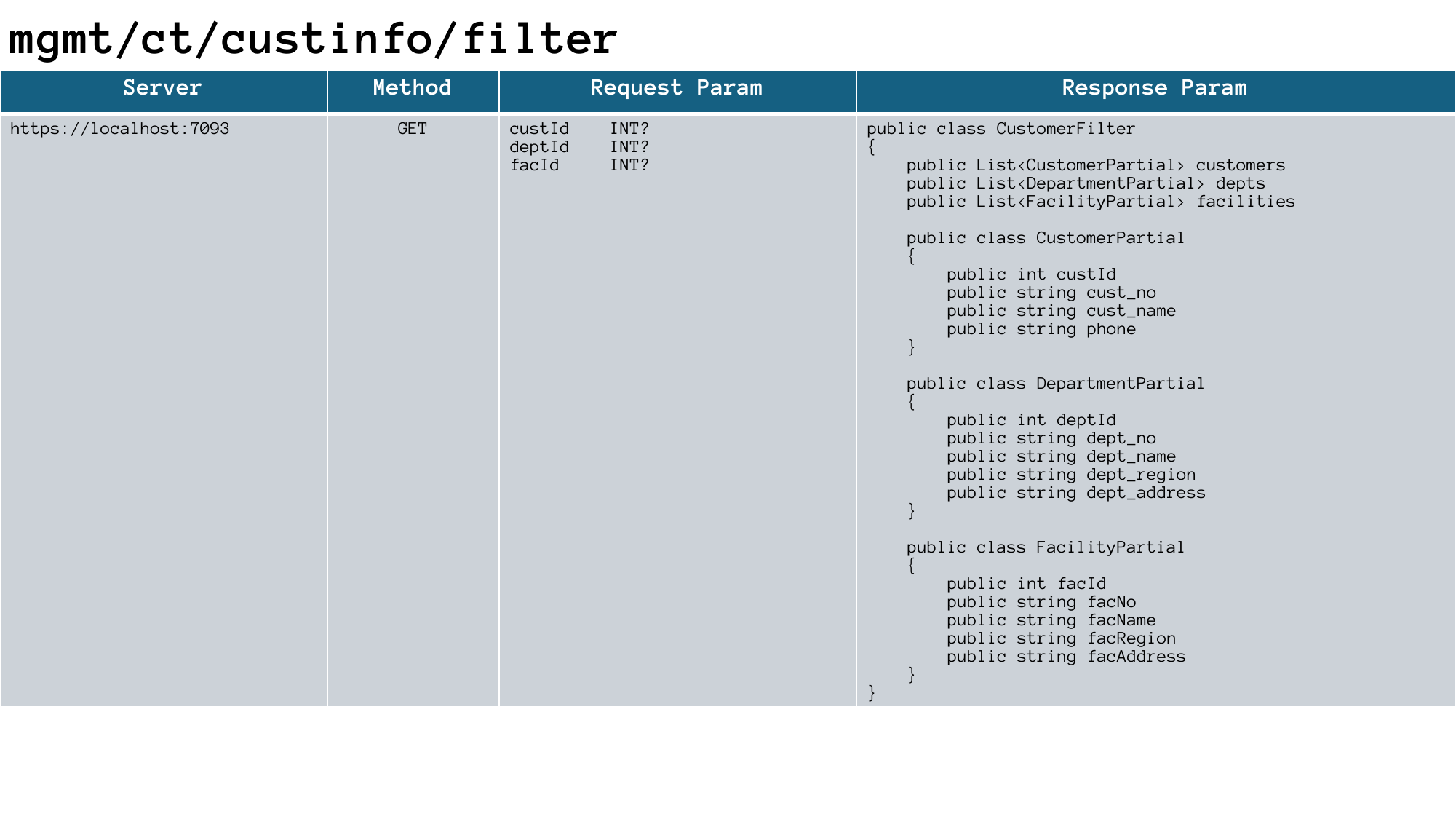

mgmt/ct/custinfo/filter
| Server | Method | Request Param | Response Param |
| --- | --- | --- | --- |
| https://localhost:7093 | GET | custId INT? deptId INT? facId INT? | public class CustomerFilter { public List<CustomerPartial> customers public List<DepartmentPartial> depts public List<FacilityPartial> facilities public class CustomerPartial { public int custId public string cust\_no public string cust\_name public string phone } public class DepartmentPartial { public int deptId public string dept\_no public string dept\_name public string dept\_region public string dept\_address } public class FacilityPartial { public int facId public string facNo public string facName public string facRegion public string facAddress } } |